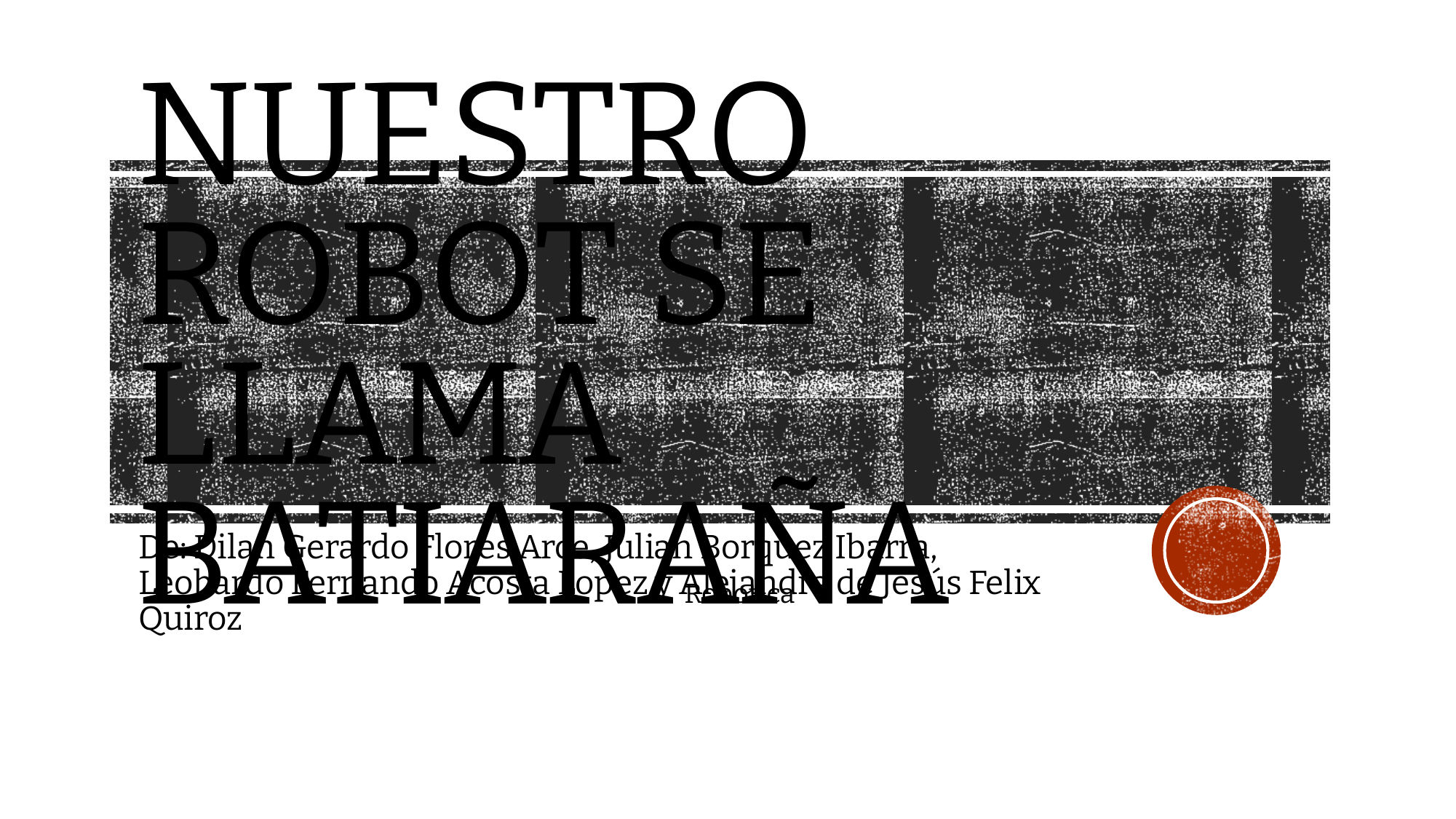

# Nuestro robot se llama Batiaraña
De: Dilan Gerardo Flores Arce, Julian Borquez Ibarra, Leobardo Fernando Acosta Lopez y Alejandra de Jesús Felix Quiroz
Robotica